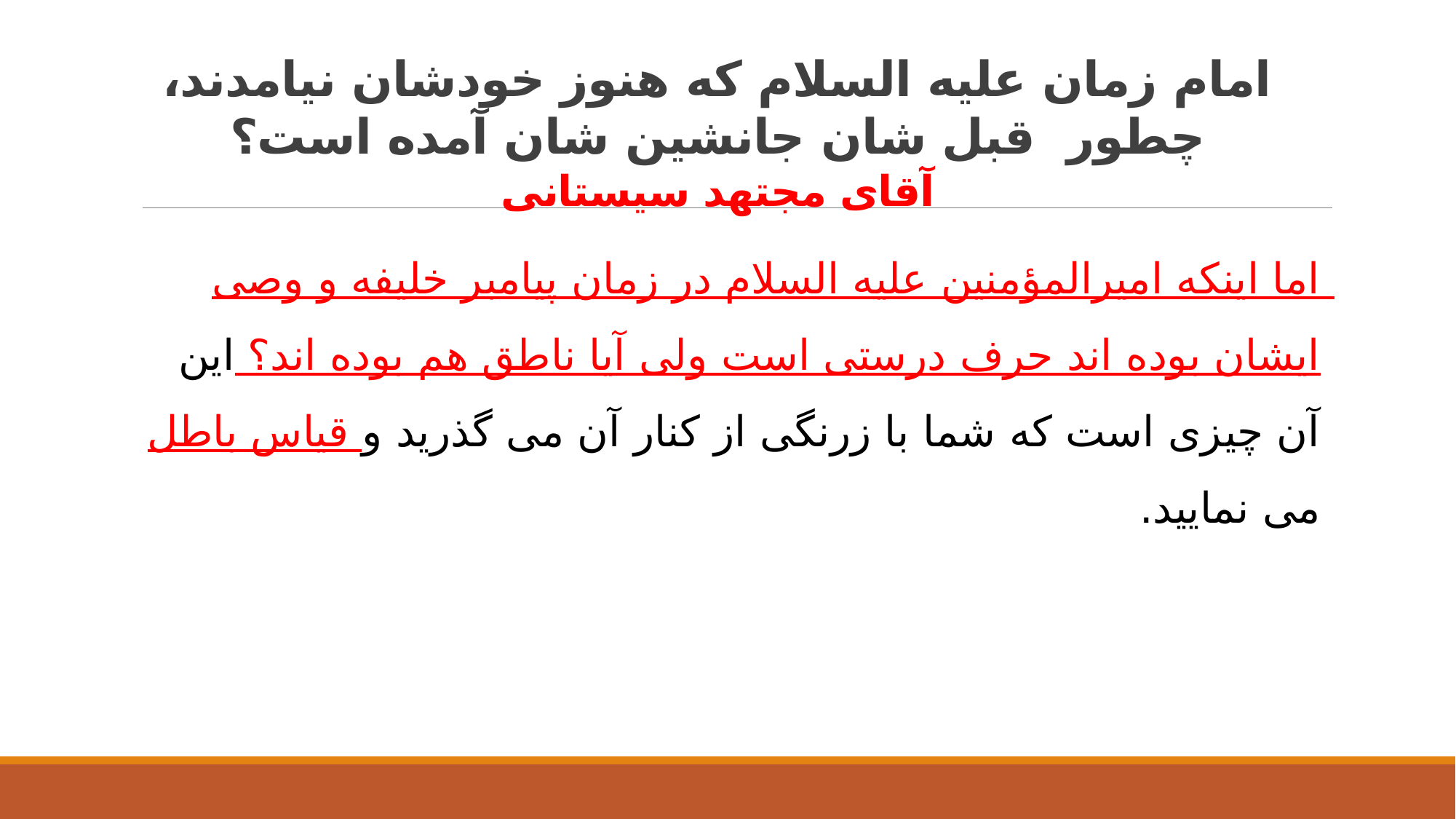

# امام زمان علیه السلام که هنوز خودشان نیامدند، چطور  قبل شان جانشین شان آمده است؟ آقای مجتهد سیستانی
اما اینکه امیرالمؤمنین علیه السلام در زمان پیامبر خلیفه و وصی ایشان بوده اند حرف درستی است ولی آیا ناطق هم بوده اند؟ این آن چیزی است که شما با زرنگی از کنار آن می گذرید و قیاس باطل می نمایید.